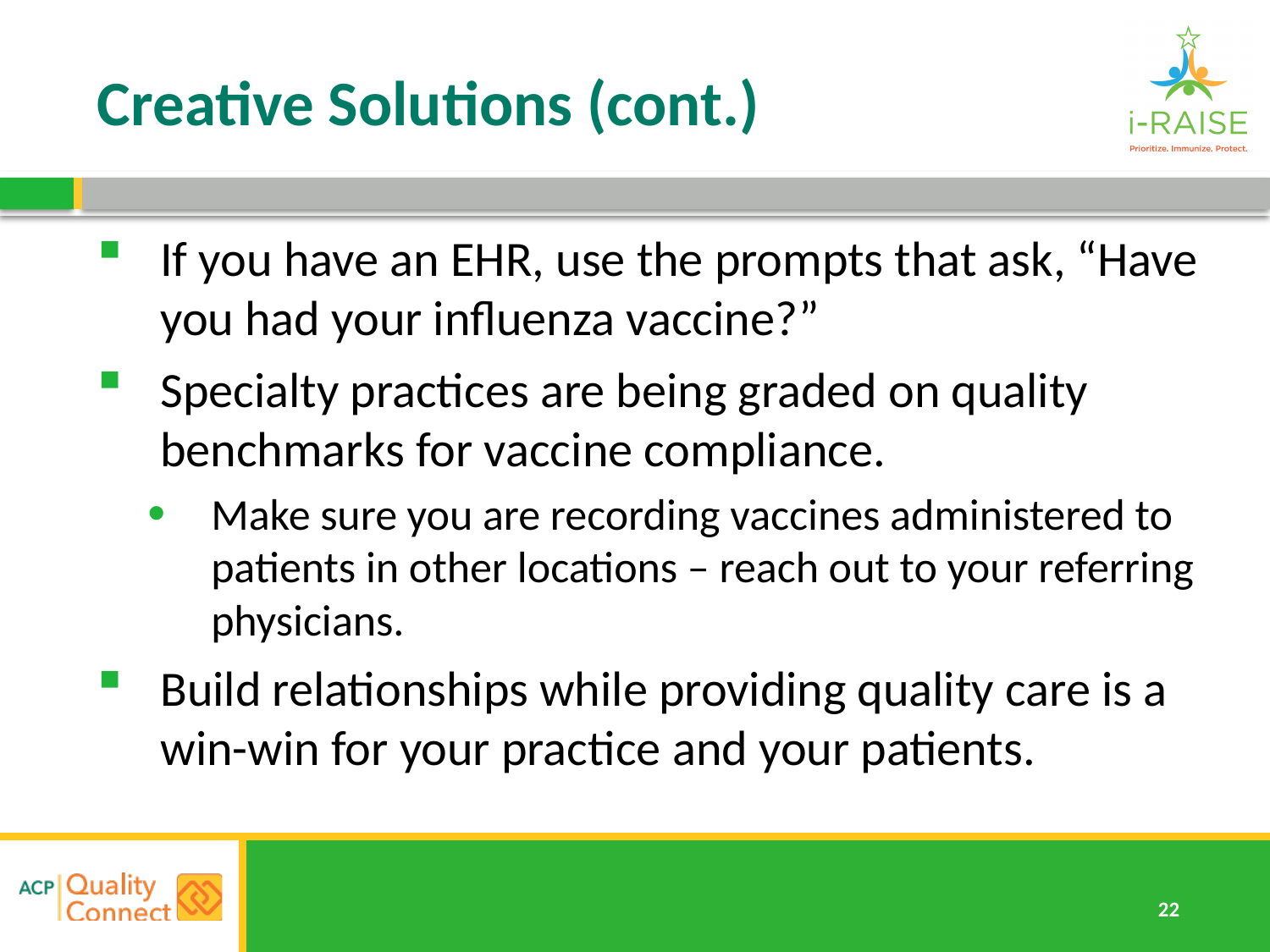

# Creative Solutions (cont.)
If you have an EHR, use the prompts that ask, “Have you had your influenza vaccine?”
Specialty practices are being graded on quality benchmarks for vaccine compliance.
Make sure you are recording vaccines administered to patients in other locations – reach out to your referring physicians.
Build relationships while providing quality care is a win-win for your practice and your patients.